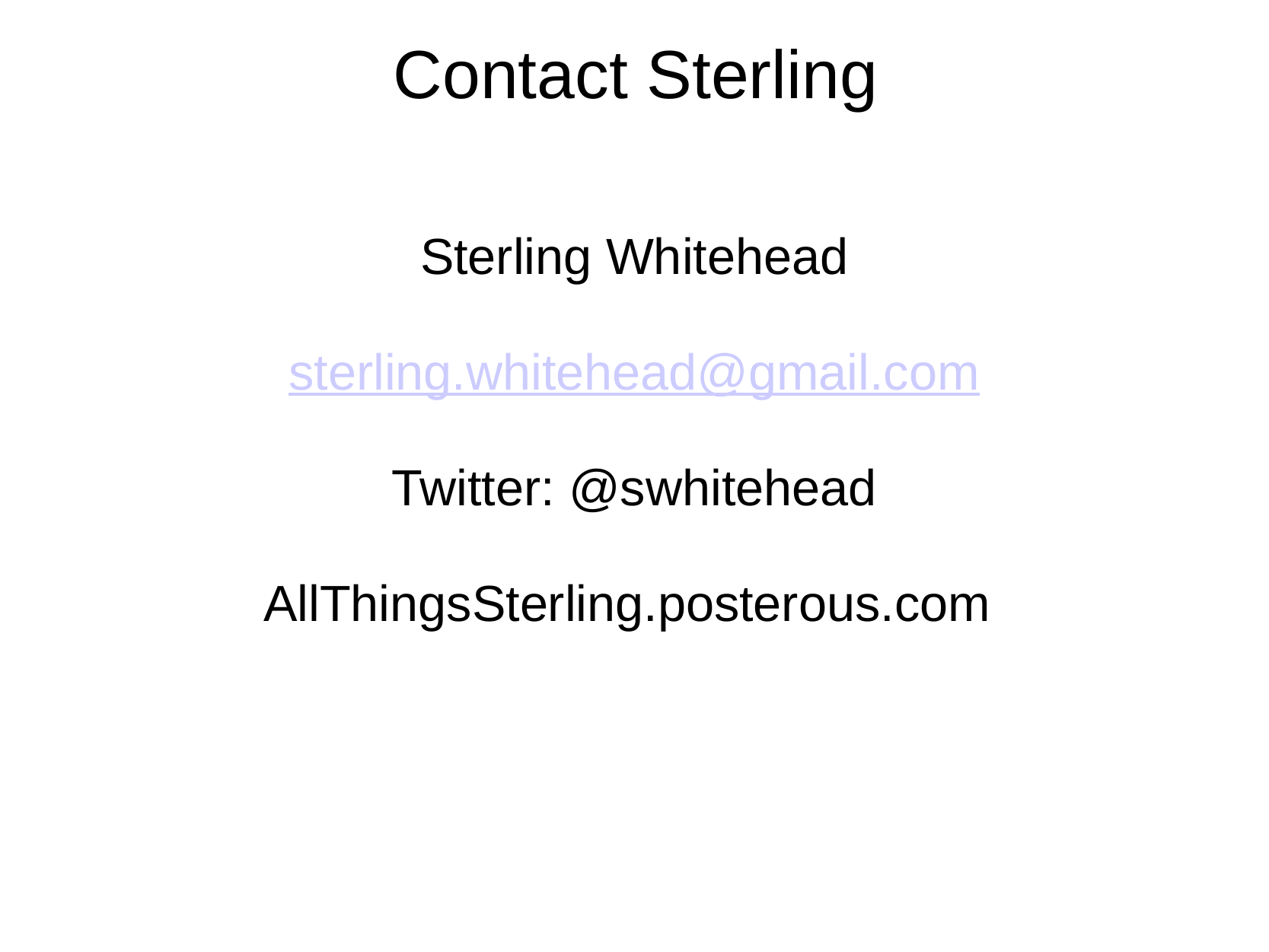

# Contact Sterling
Sterling Whitehead
sterling.whitehead@gmail.com
Twitter: @swhitehead

AllThingsSterling.posterous.com